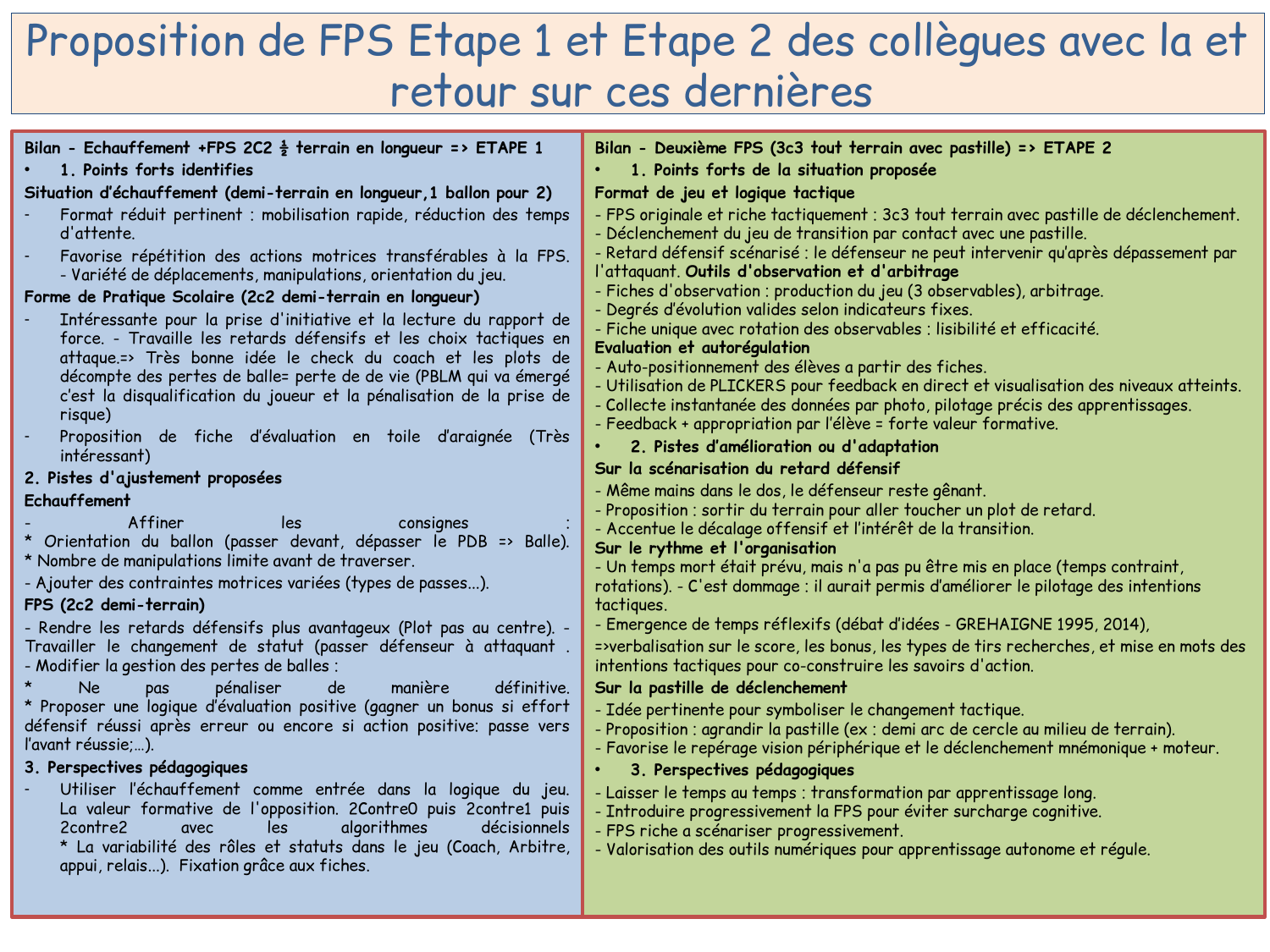

# Proposition de FPS Etape 1 et Etape 2 des collègues avec la et retour sur ces dernières
Bilan - Echauffement +FPS 2C2 ½ terrain en longueur => ETAPE 1
1. Points forts identifies
Situation d’échauffement (demi-terrain en longueur,1 ballon pour 2)
Format réduit pertinent : mobilisation rapide, réduction des temps d'attente.
Favorise répétition des actions motrices transférables à la FPS.
- Variété de déplacements, manipulations, orientation du jeu.
Forme de Pratique Scolaire (2c2 demi-terrain en longueur)
Intéressante pour la prise d'initiative et la lecture du rapport de force. - Travaille les retards défensifs et les choix tactiques en attaque.=> Très bonne idée le check du coach et les plots de décompte des pertes de balle= perte de de vie (PBLM qui va émergé c’est la disqualification du joueur et la pénalisation de la prise de risque)
Proposition de fiche d’évaluation en toile d’araignée (Très intéressant)
2. Pistes d'ajustement proposées
Echauffement
- Affiner les consignes :
* Orientation du ballon (passer devant, dépasser le PDB => Balle).
* Nombre de manipulations limite avant de traverser.
- Ajouter des contraintes motrices variées (types de passes...).
FPS (2c2 demi-terrain)
- Rendre les retards défensifs plus avantageux (Plot pas au centre). - Travailler le changement de statut (passer défenseur à attaquant .
- Modifier la gestion des pertes de balles :
* Ne pas pénaliser de manière définitive.
* Proposer une logique d’évaluation positive (gagner un bonus si effort défensif réussi après erreur ou encore si action positive: passe vers l’avant réussie;…).
3. Perspectives pédagogiques
Utiliser l’échauffement comme entrée dans la logique du jeu.
La valeur formative de l'opposition. 2Contre0 puis 2contre1 puis 2contre2 avec les algorithmes décisionnels
* La variabilité des rôles et statuts dans le jeu (Coach, Arbitre, appui, relais...).  Fixation grâce aux fiches.
Bilan - Deuxième FPS (3c3 tout terrain avec pastille) => ETAPE 2
1. Points forts de la situation proposée
Format de jeu et logique tactique
- FPS originale et riche tactiquement : 3c3 tout terrain avec pastille de déclenchement.
- Déclenchement du jeu de transition par contact avec une pastille.
- Retard défensif scénarisé : le défenseur ne peut intervenir qu’après dépassement par l'attaquant. Outils d'observation et d'arbitrage
- Fiches d'observation : production du jeu (3 observables), arbitrage.
- Degrés d’évolution valides selon indicateurs fixes.
- Fiche unique avec rotation des observables : lisibilité et efficacité.
Evaluation et autorégulation
- Auto-positionnement des élèves a partir des fiches.
- Utilisation de PLICKERS pour feedback en direct et visualisation des niveaux atteints.
- Collecte instantanée des données par photo, pilotage précis des apprentissages.
- Feedback + appropriation par l’élève = forte valeur formative.
2. Pistes d’amélioration ou d'adaptation
Sur la scénarisation du retard défensif
- Même mains dans le dos, le défenseur reste gênant.
- Proposition : sortir du terrain pour aller toucher un plot de retard.
- Accentue le décalage offensif et l’intérêt de la transition.
Sur le rythme et l'organisation
- Un temps mort était prévu, mais n'a pas pu être mis en place (temps contraint, rotations). - C'est dommage : il aurait permis d’améliorer le pilotage des intentions tactiques.
- Emergence de temps réflexifs (débat d’idées - GREHAIGNE 1995, 2014),
=>verbalisation sur le score, les bonus, les types de tirs recherches, et mise en mots des intentions tactiques pour co-construire les savoirs d'action.
Sur la pastille de déclenchement
- Idée pertinente pour symboliser le changement tactique.
- Proposition : agrandir la pastille (ex : demi arc de cercle au milieu de terrain).
- Favorise le repérage vision périphérique et le déclenchement mnémonique + moteur.
3. Perspectives pédagogiques
- Laisser le temps au temps : transformation par apprentissage long.
- Introduire progressivement la FPS pour éviter surcharge cognitive.
- FPS riche a scénariser progressivement.
- Valorisation des outils numériques pour apprentissage autonome et régule.